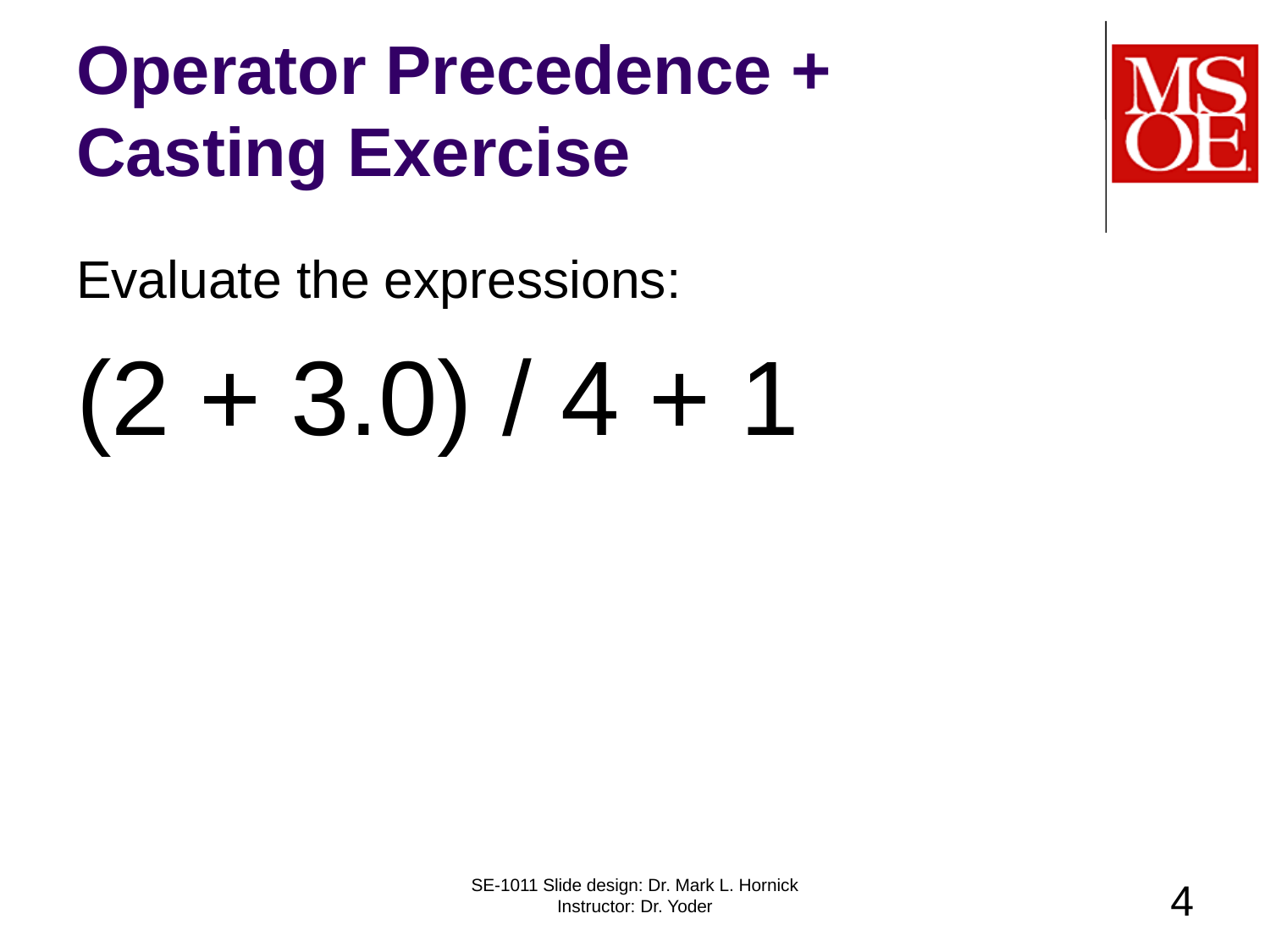

# Operator Precedence + Casting Exercise
Evaluate the expressions:
(2 + 3.0) / 4 + 1
SE-1011 Slide design: Dr. Mark L. Hornick Instructor: Dr. Yoder
4